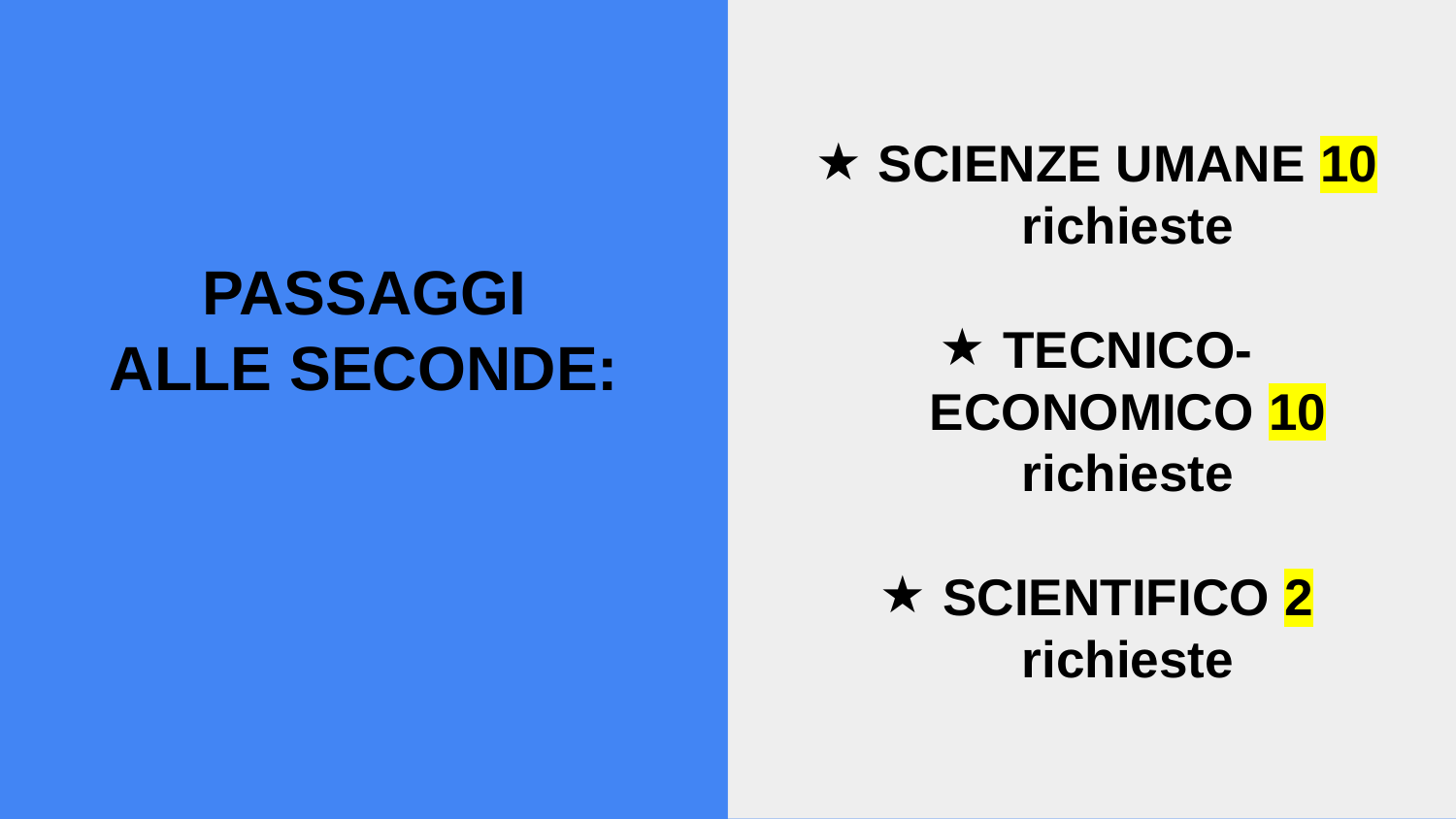

# PASSAGGI
ALLE SECONDE:

SCIENZE UMANE 10 richieste

TECNICO-ECONOMICO 10 richieste

SCIENTIFICO 2 richieste